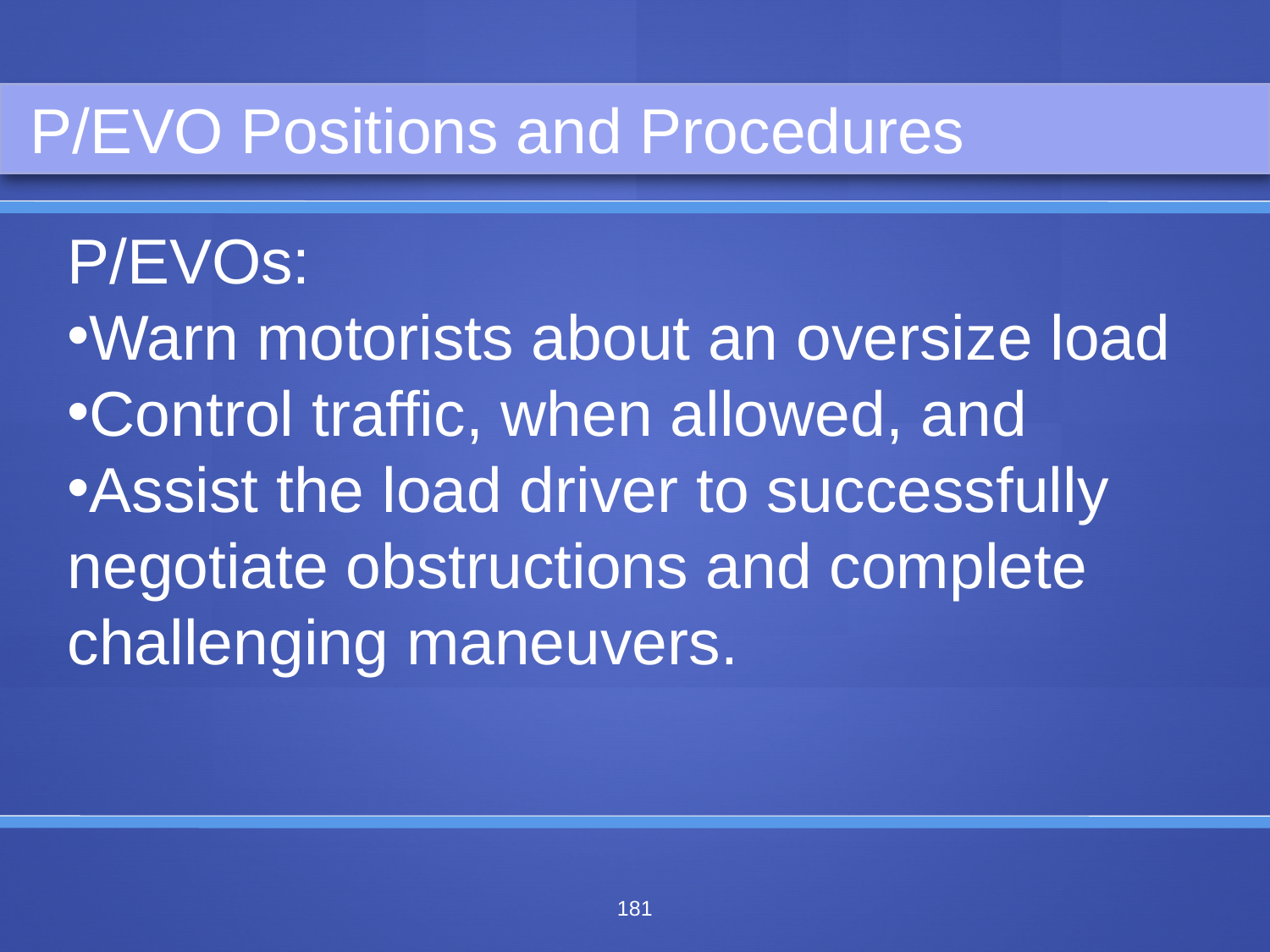

P/EVO Positions and Procedures
P/EVOs:
Warn motorists about an oversize load
Control traffic, when allowed, and
Assist the load driver to successfully negotiate obstructions and complete challenging maneuvers.

181